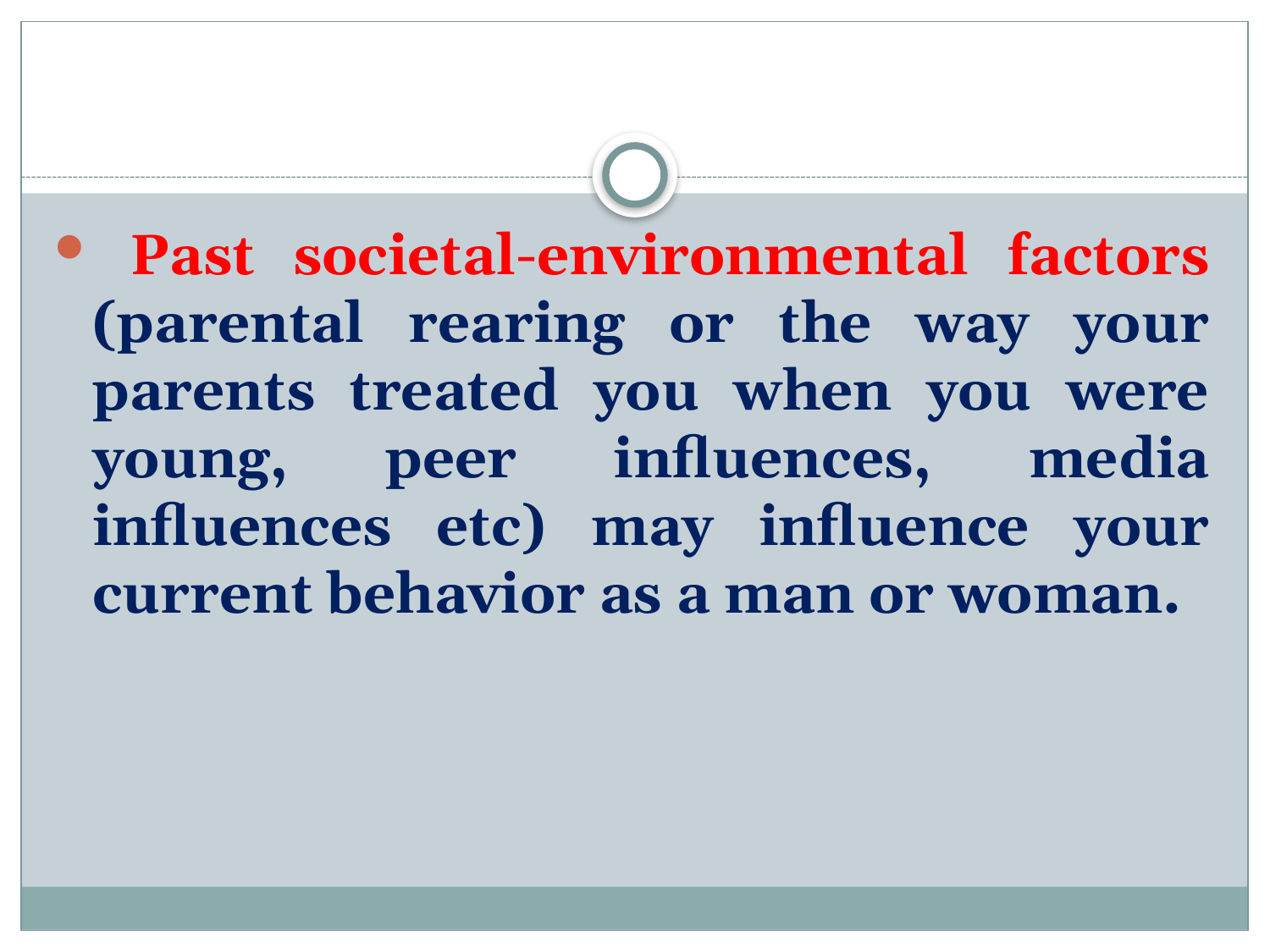

#
 Past societal-environmental factors (parental rearing or the way your parents treated you when you were young, peer influences, media influences etc) may influence your current behavior as a man or woman.